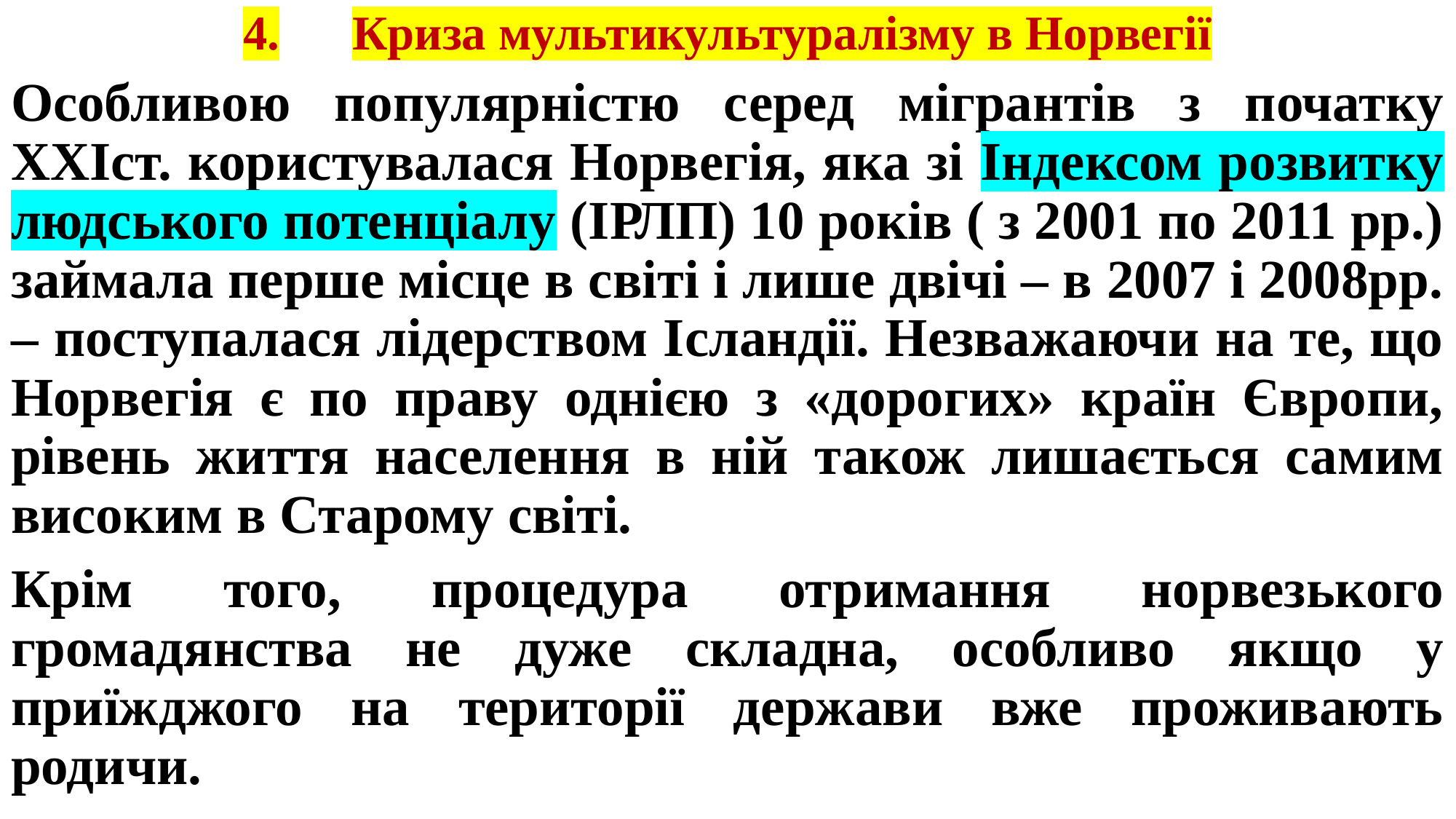

# 4.	Криза мультикультуралізму в Норвегії
Особливою популярністю серед мігрантів з початку XXIст. користувалася Норвегія, яка зі Індексом розвитку людського потенціалу (ІРЛП) 10 років ( з 2001 по 2011 рр.) займала перше місце в світі і лише двічі – в 2007 і 2008рр. – поступалася лідерством Ісландії. Незважаючи на те, що Норвегія є по праву однією з «дорогих» країн Європи, рівень життя населення в ній також лишається самим високим в Старому світі.
Крім того, процедура отримання норвезького громадянства не дуже складна, особливо якщо у приїжджого на території держави вже проживають родичи.